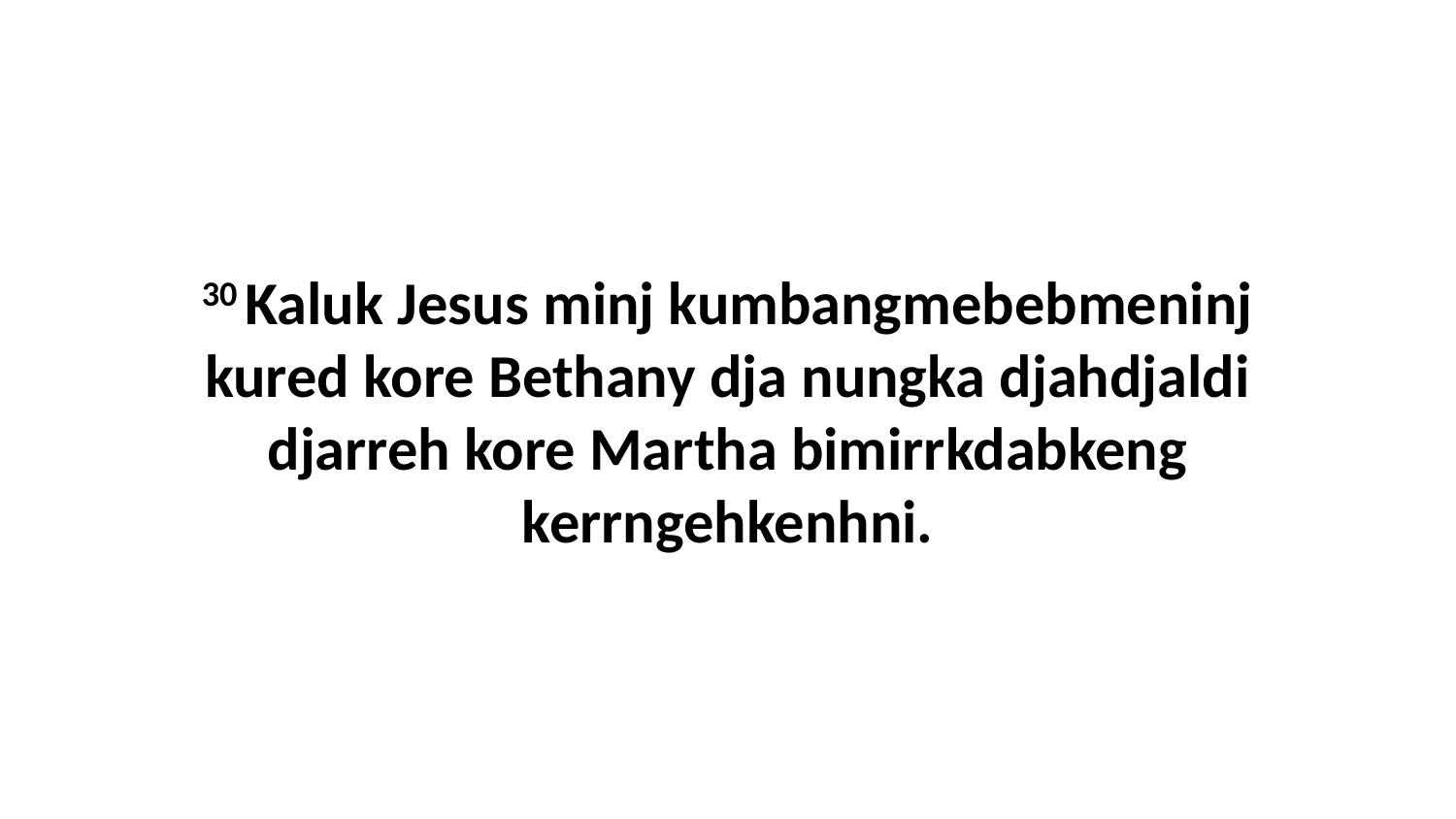

30 Kaluk Jesus minj kumbangmebebmeninj kured kore Bethany dja nungka djahdjaldi djarreh kore Martha bimirrkdabkeng kerrngehkenhni.